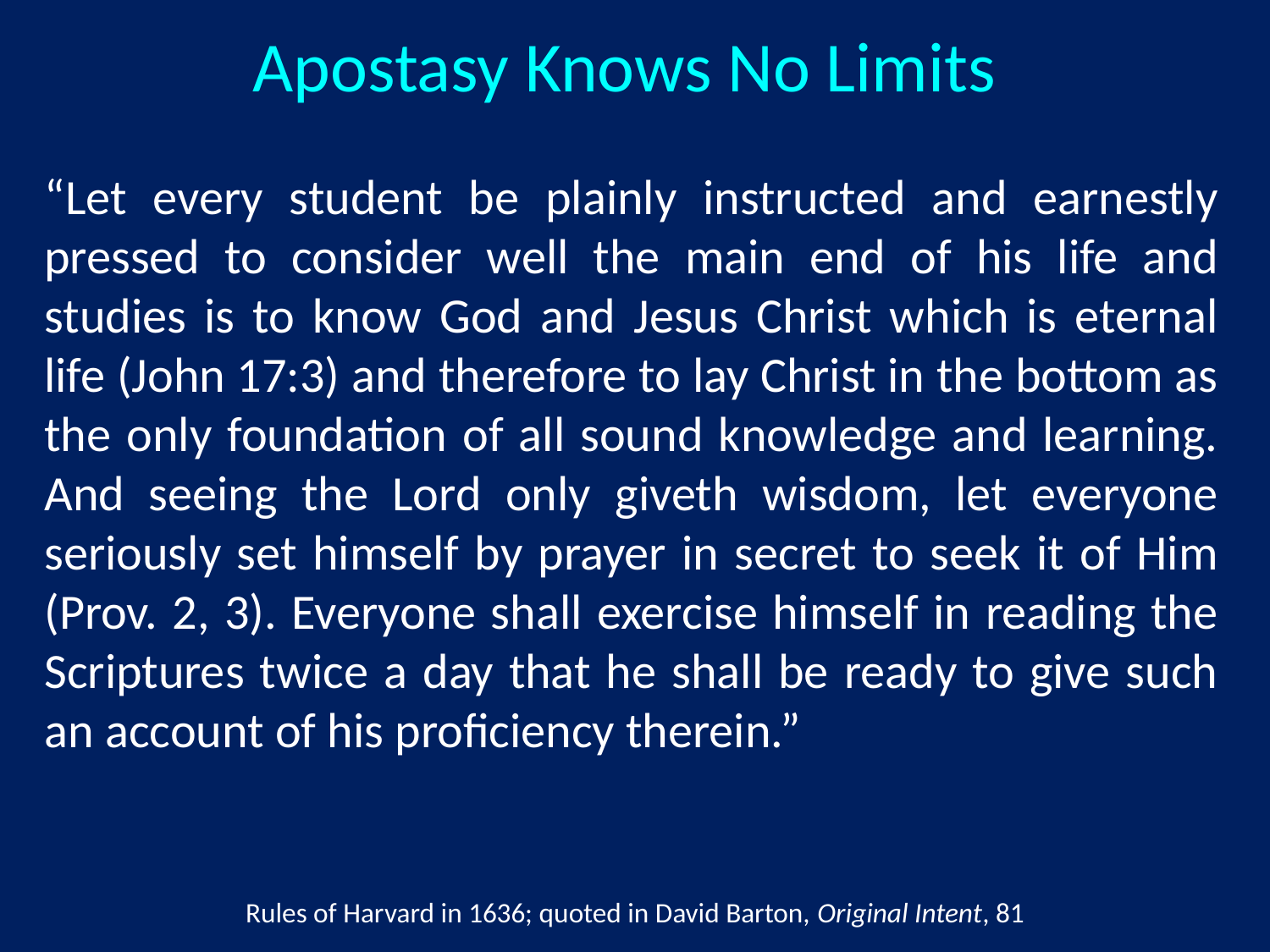

# Apostasy Knows No Limits
“Let every student be plainly instructed and earnestly pressed to consider well the main end of his life and studies is to know God and Jesus Christ which is eternal life (John 17:3) and therefore to lay Christ in the bottom as the only foundation of all sound knowledge and learning. And seeing the Lord only giveth wisdom, let everyone seriously set himself by prayer in secret to seek it of Him (Prov. 2, 3). Everyone shall exercise himself in reading the Scriptures twice a day that he shall be ready to give such an account of his proficiency therein.”
Rules of Harvard in 1636; quoted in David Barton, Original Intent, 81